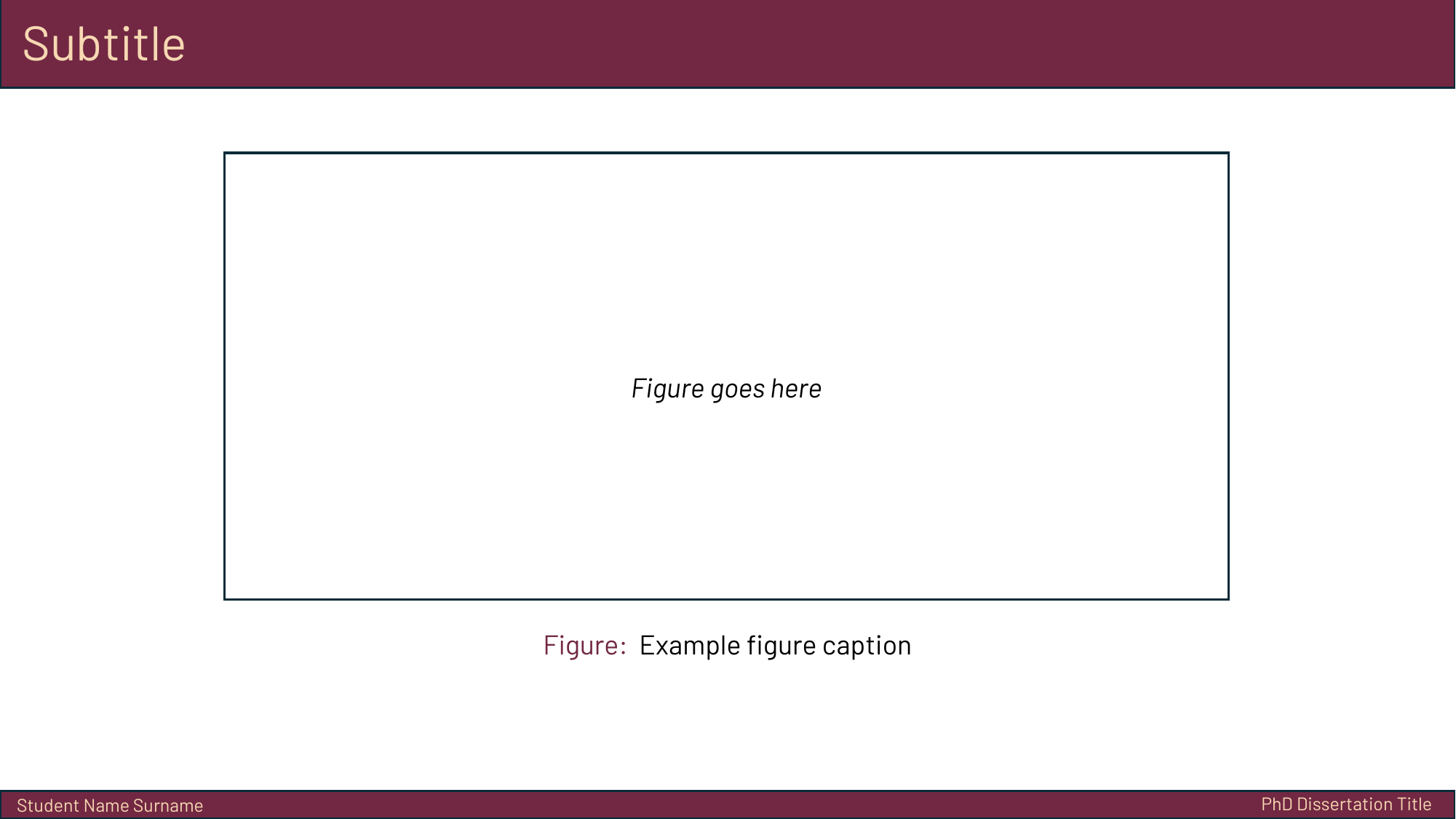

Subtitle

Figure goes here
Figure:  Example figure caption
PhD Dissertation Title
Student Name Surname